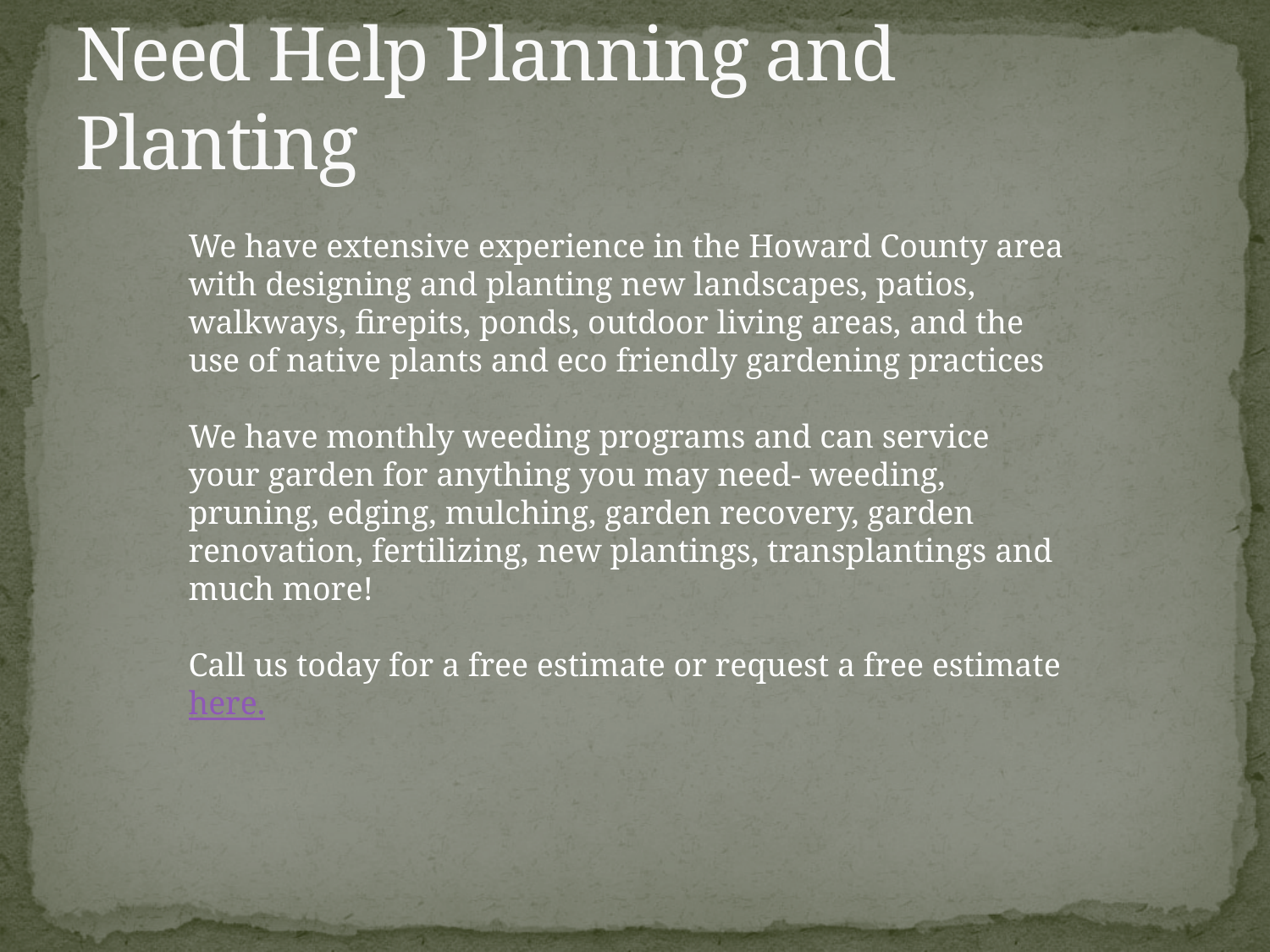

# Need Help Planning and Planting
We have extensive experience in the Howard County area with designing and planting new landscapes, patios, walkways, firepits, ponds, outdoor living areas, and the use of native plants and eco friendly gardening practices

We have monthly weeding programs and can service your garden for anything you may need- weeding, pruning, edging, mulching, garden recovery, garden renovation, fertilizing, new plantings, transplantings and much more!

Call us today for a free estimate or request a free estimate here.